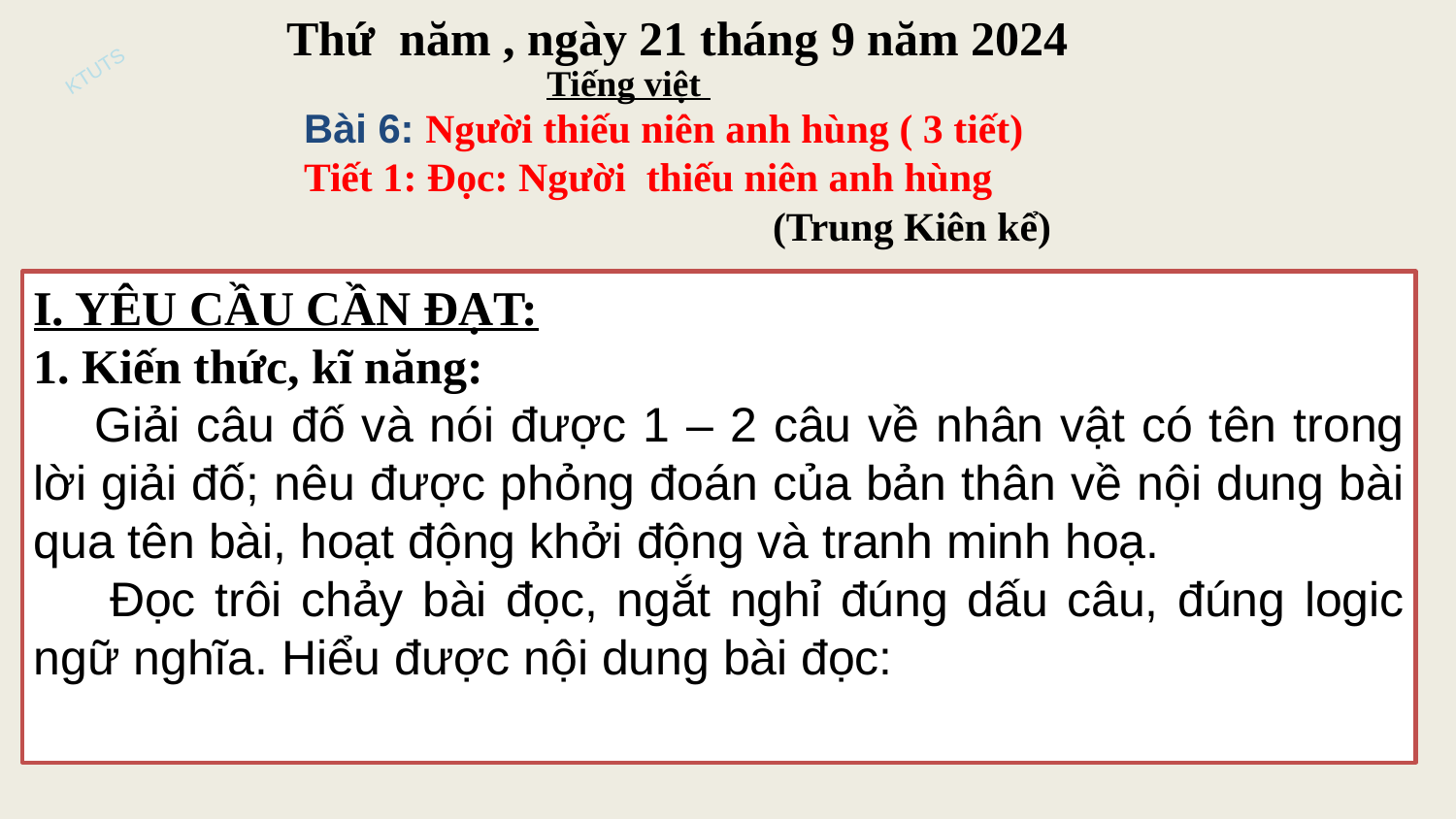

Thứ  năm , ngày 21 tháng 9 năm 2024
KTUTS
                                 Tiếng việt
Bài 6: Người thiếu niên anh hùng ( 3 tiết)
Tiết 1: Đọc: Người  thiếu niên anh hùng
                                              (Trung Kiên kể)
I. YÊU CẦU CẦN ĐẠT:
1. Kiến thức, kĩ năng:
    Giải câu đố và nói được 1 – 2 câu về nhân vật có tên trong lời giải đố; nêu được phỏng đoán của bản thân về nội dung bài qua tên bài, hoạt động khởi động và tranh minh hoạ.
    Đọc trôi chảy bài đọc, ngắt nghỉ đúng dấu câu, đúng logic ngữ nghĩa. Hiểu được nội dung bài đọc: